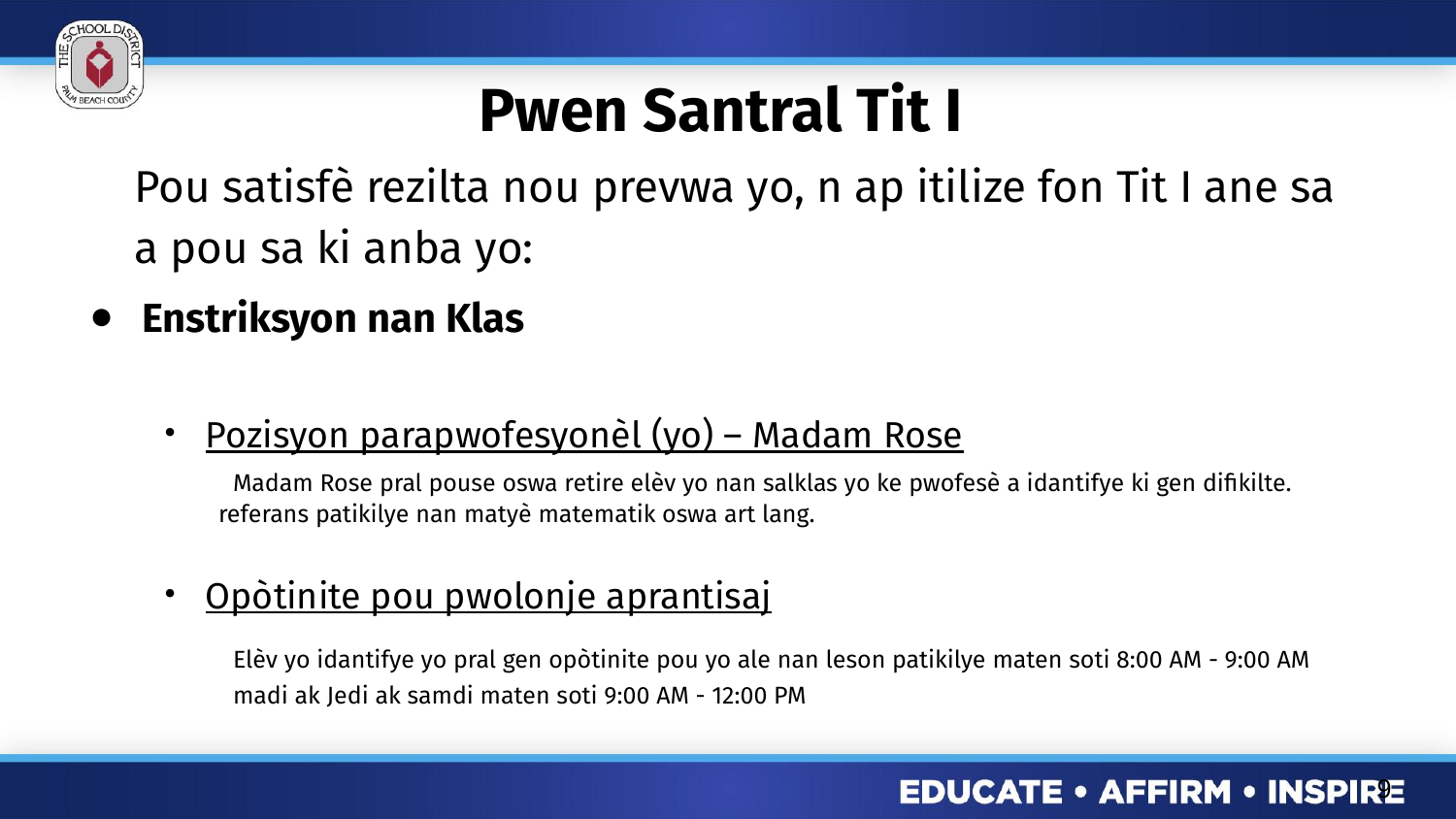

# Pwen Santral Tit I
Pou satisfè rezilta nou prevwa yo, n ap itilize fon Tit I ane sa a pou sa ki anba yo:
Enstriksyon nan Klas

Pozisyon parapwofesyonèl (yo) – Madam Rose
	Madam Rose pral pouse oswa retire elèv yo nan salklas yo ke pwofesè a idantifye ki gen difikilte.
                    referans patikilye nan matyè matematik oswa art lang.

Opòtinite pou pwolonje aprantisaj
	Elèv yo idantifye yo pral gen opòtinite pou yo ale nan leson patikilye maten soti 8:00 AM - 9:00 AM  	madi ak Jedi ak samdi maten soti 9:00 AM - 12:00 PM
9